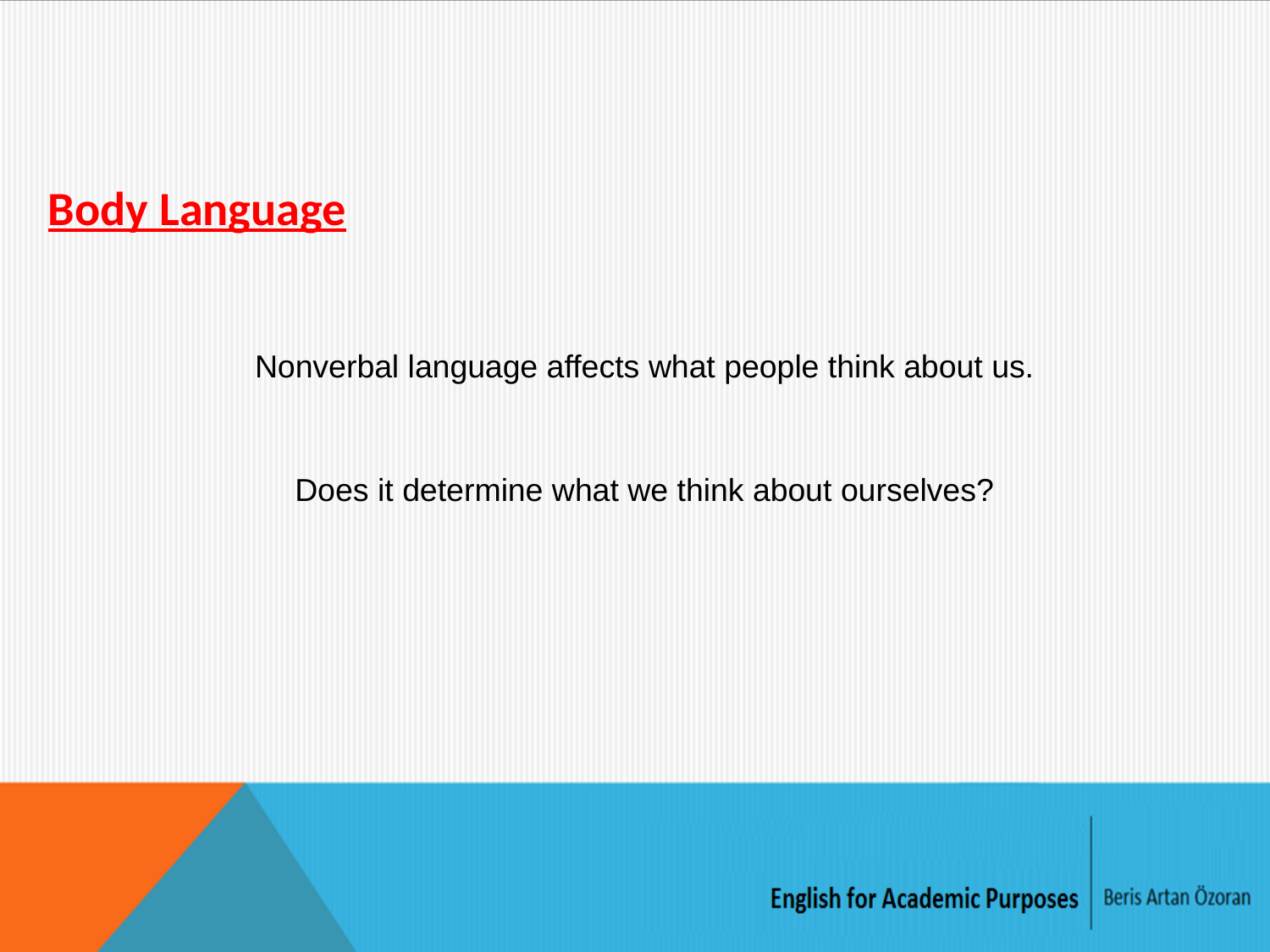

Body Language

Nonverbal language affects what people think about us.
Does it determine what we think about ourselves?